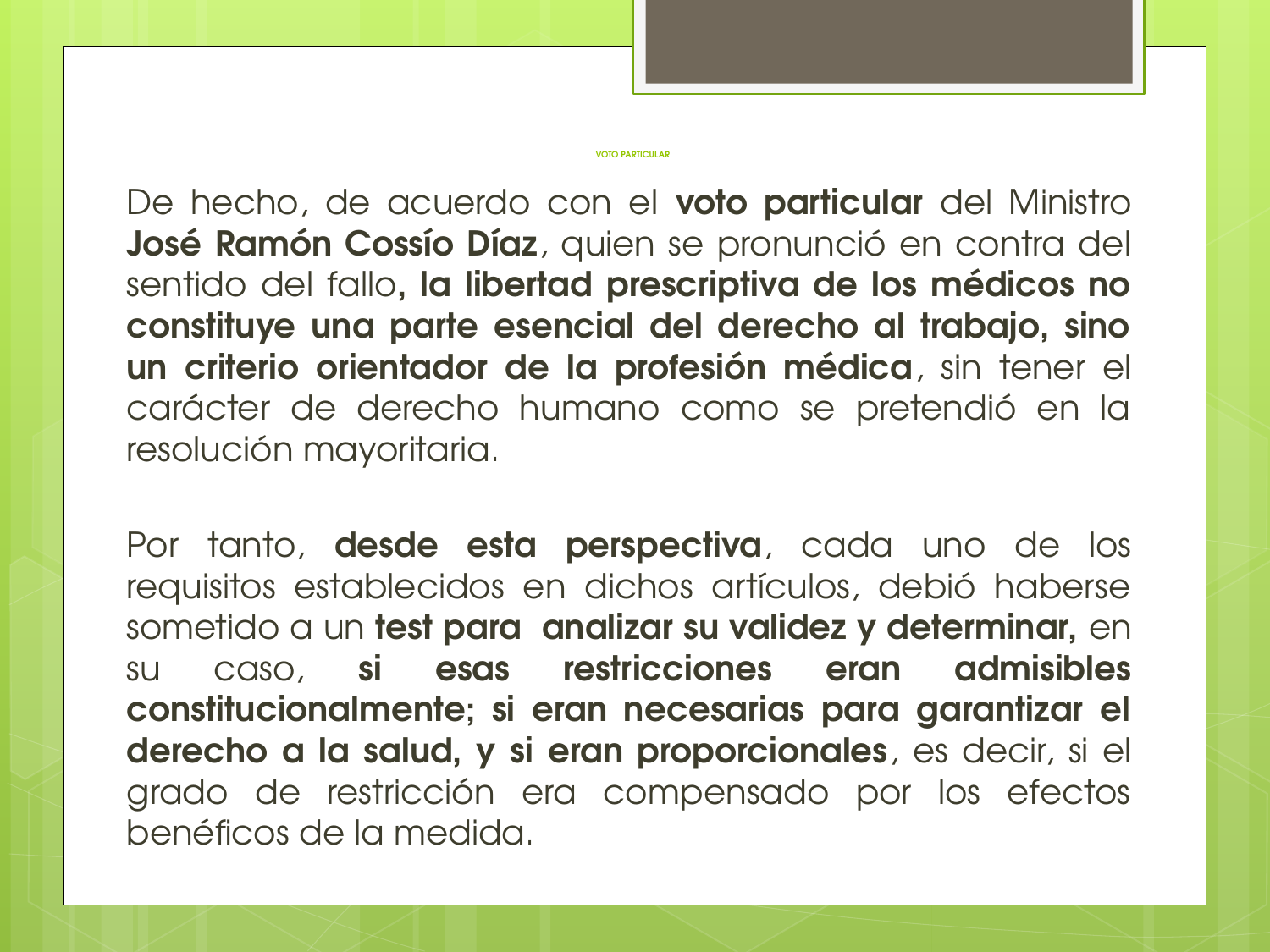

De hecho, de acuerdo con el voto particular del Ministro José Ramón Cossío Díaz, quien se pronunció en contra del sentido del fallo, la libertad prescriptiva de los médicos no constituye una parte esencial del derecho al trabajo, sino un criterio orientador de la profesión médica, sin tener el carácter de derecho humano como se pretendió en la resolución mayoritaria.

Por tanto, desde esta perspectiva, cada uno de los requisitos establecidos en dichos artículos, debió haberse sometido a un test para  analizar su validez y determinar, en su caso, si esas restricciones eran admisibles constitucionalmente; si eran necesarias para garantizar el derecho a la salud, y si eran proporcionales, es decir, si el grado de restricción era compensado por los efectos benéficos de la medida.

# VOTO PARTICULAR